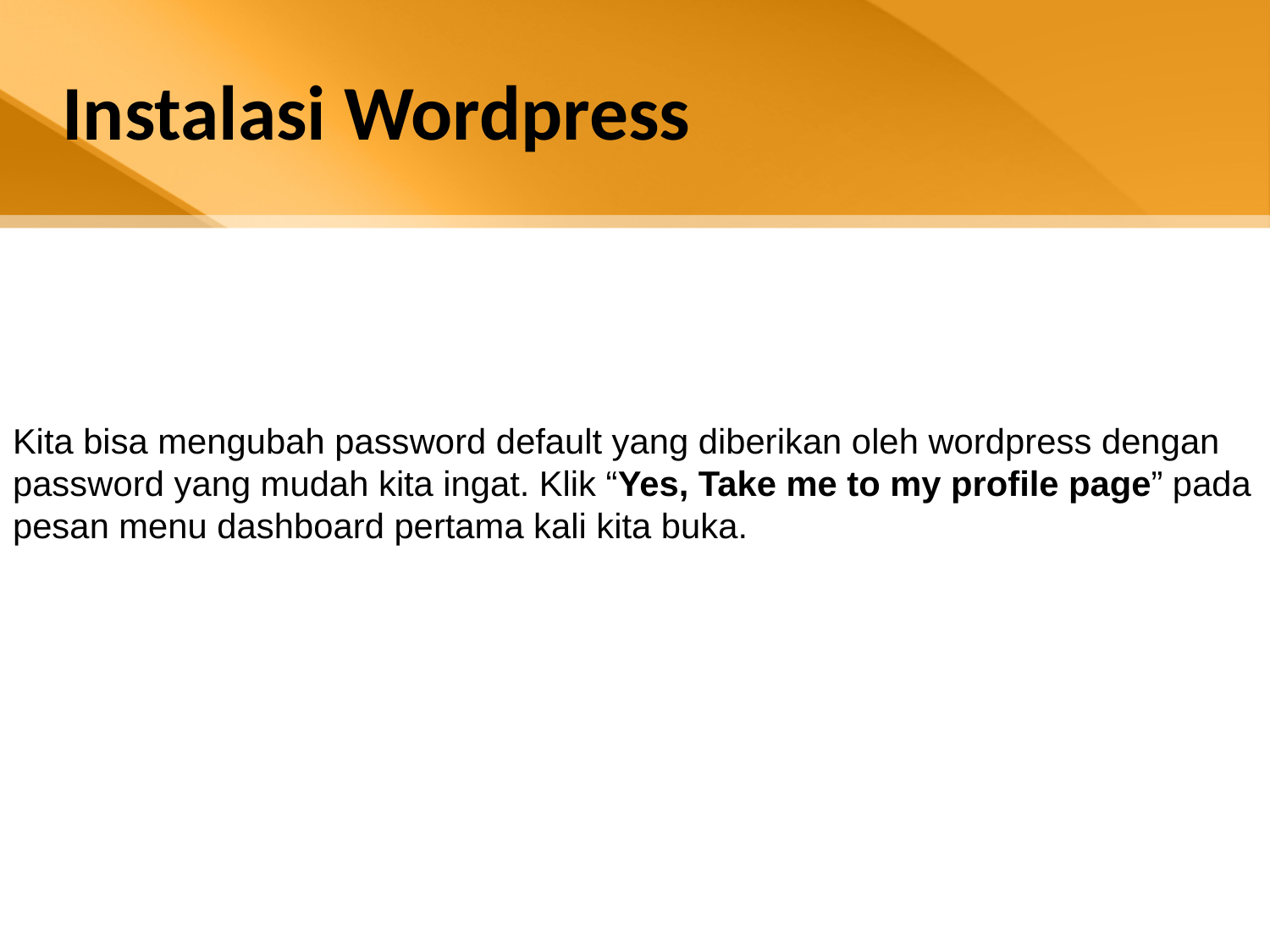

# Instalasi Wordpress
Kita bisa mengubah password default yang diberikan oleh wordpress dengan password yang mudah kita ingat. Klik “Yes, Take me to my profile page” pada pesan menu dashboard pertama kali kita buka.